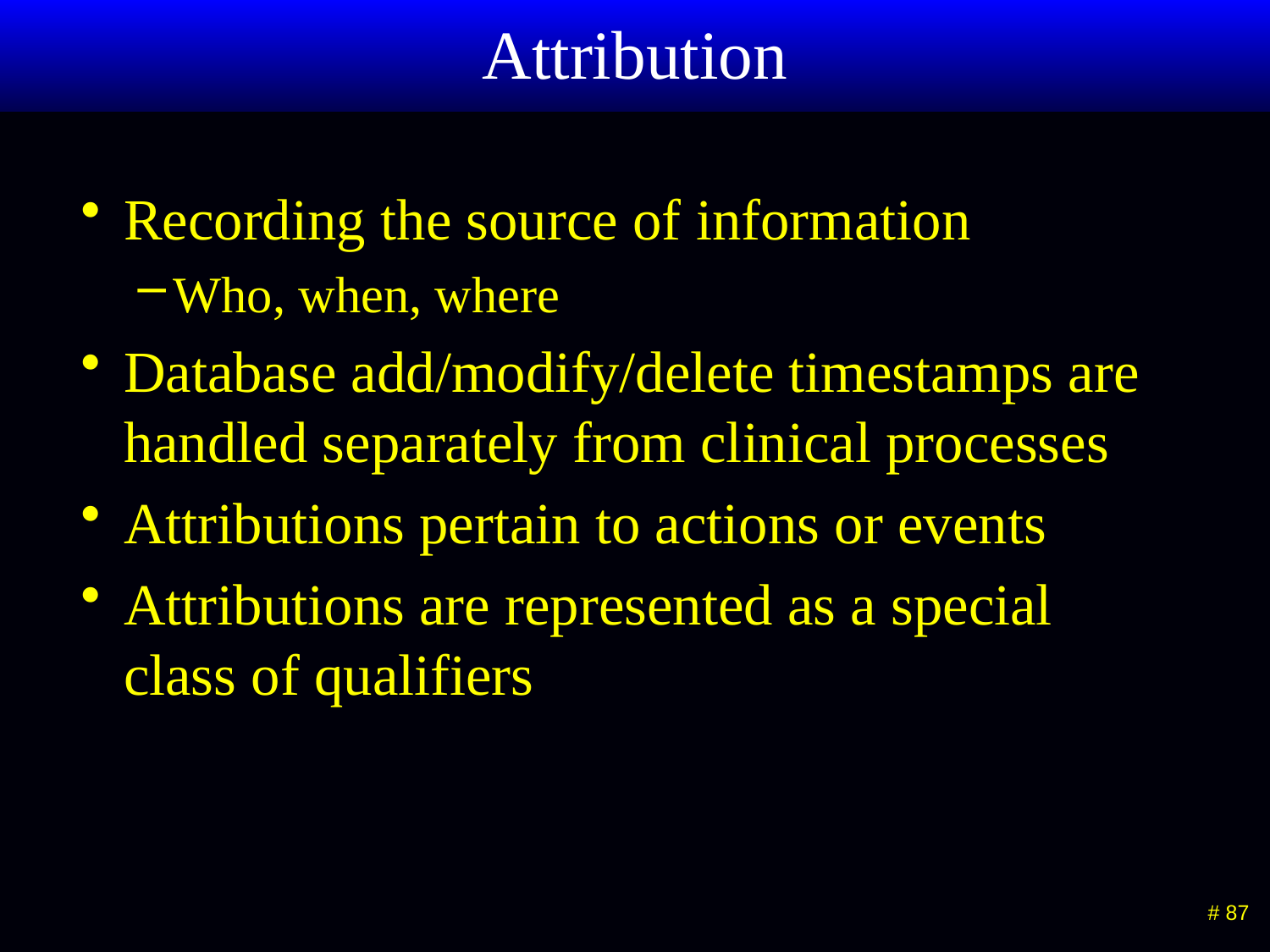

# Attribution
Recording the source of information
Who, when, where
Database add/modify/delete timestamps are handled separately from clinical processes
Attributions pertain to actions or events
Attributions are represented as a special class of qualifiers
  # 87